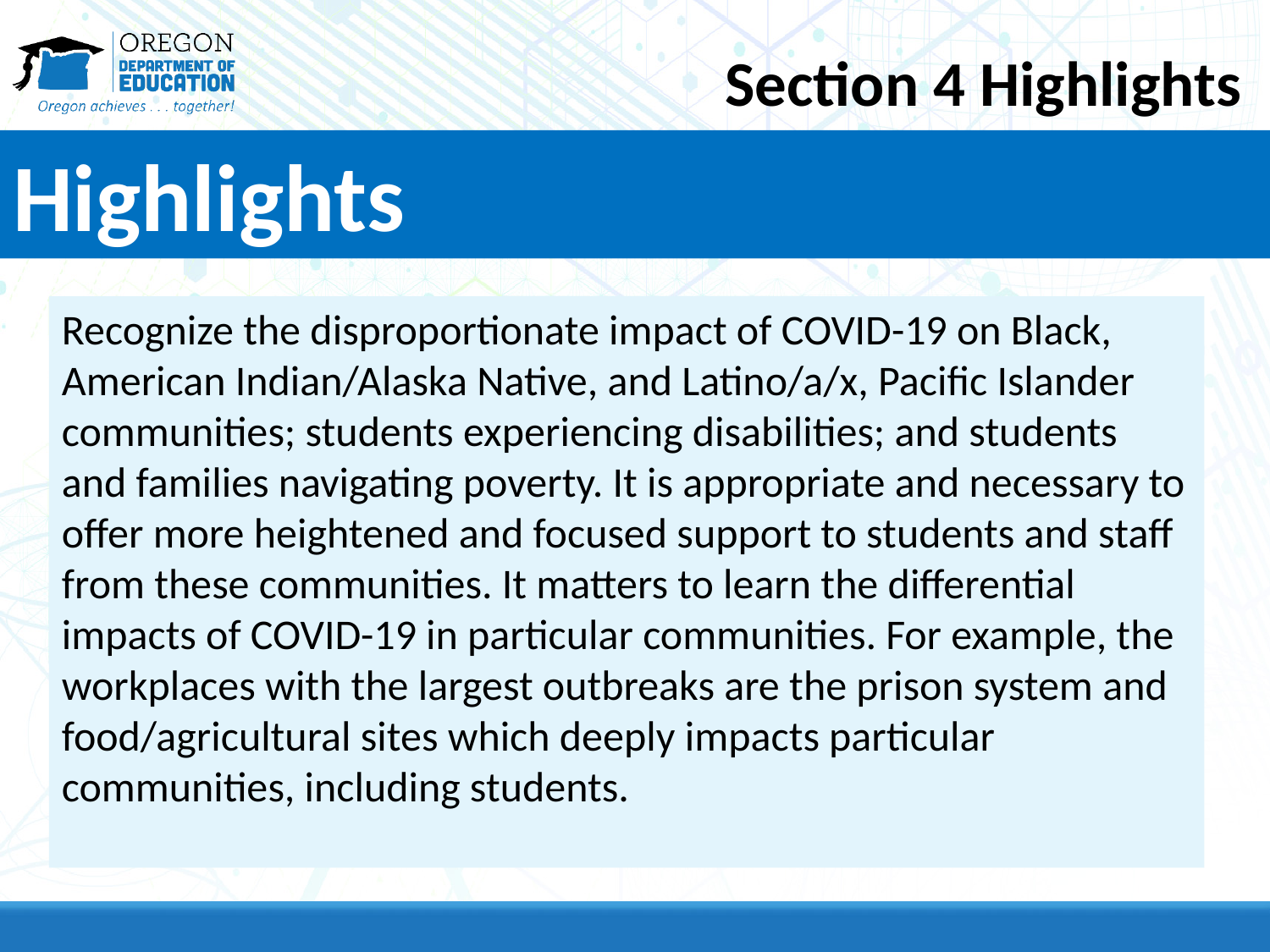

# Section 4 Highlights
Highlights
Recognize the disproportionate impact of COVID-19 on Black, American Indian/Alaska Native, and Latino/a/x, Pacific Islander communities; students experiencing disabilities; and students and families navigating poverty. It is appropriate and necessary to offer more heightened and focused support to students and staff from these communities. It matters to learn the differential impacts of COVID-19 in particular communities. For example, the workplaces with the largest outbreaks are the prison system and food/agricultural sites which deeply impacts particular communities, including students.